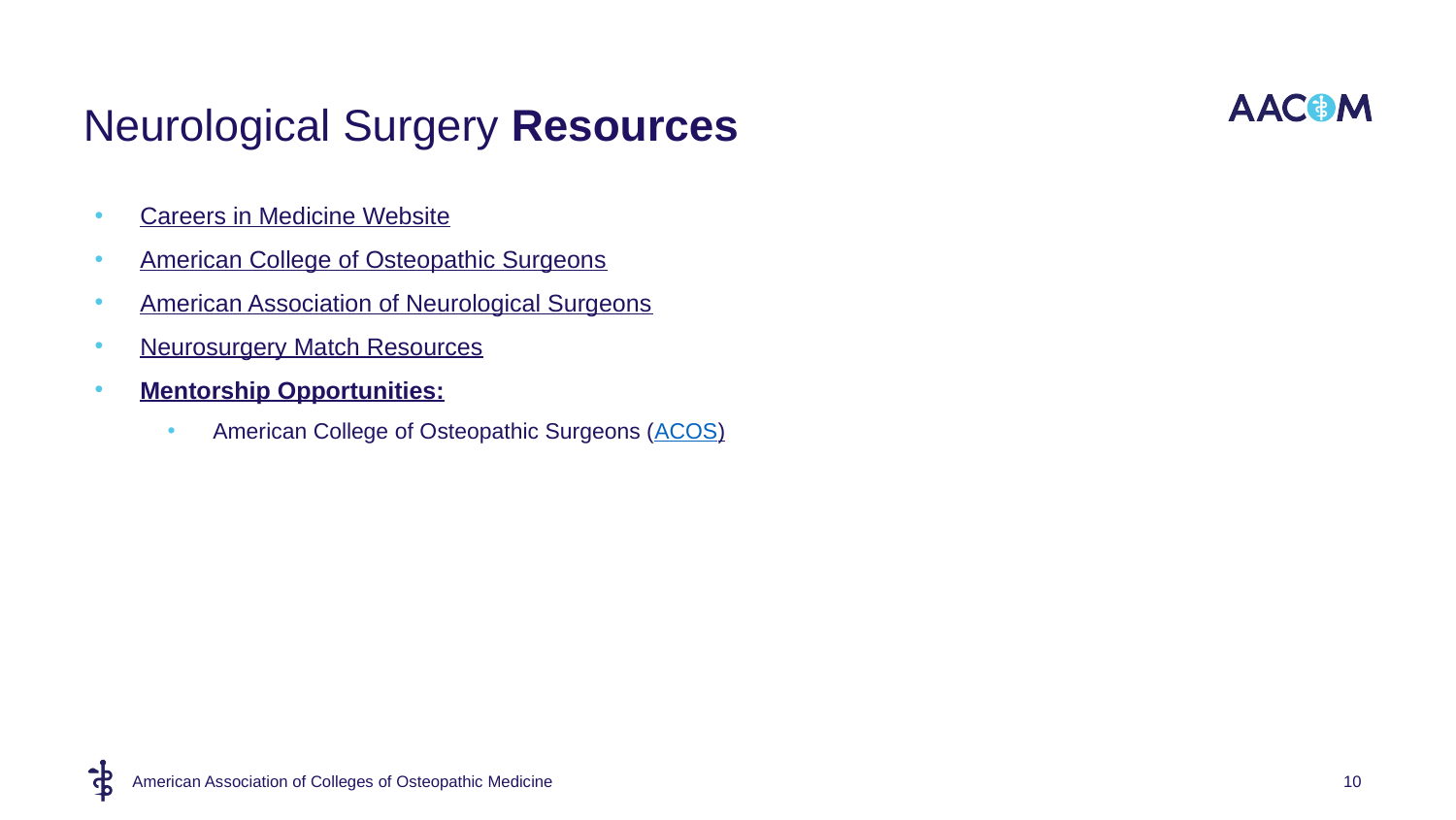

# Neurological Surgery Resources
Careers in Medicine Website
American College of Osteopathic Surgeons
American Association of Neurological Surgeons
Neurosurgery Match Resources
Mentorship Opportunities:
American College of Osteopathic Surgeons (ACOS)

10